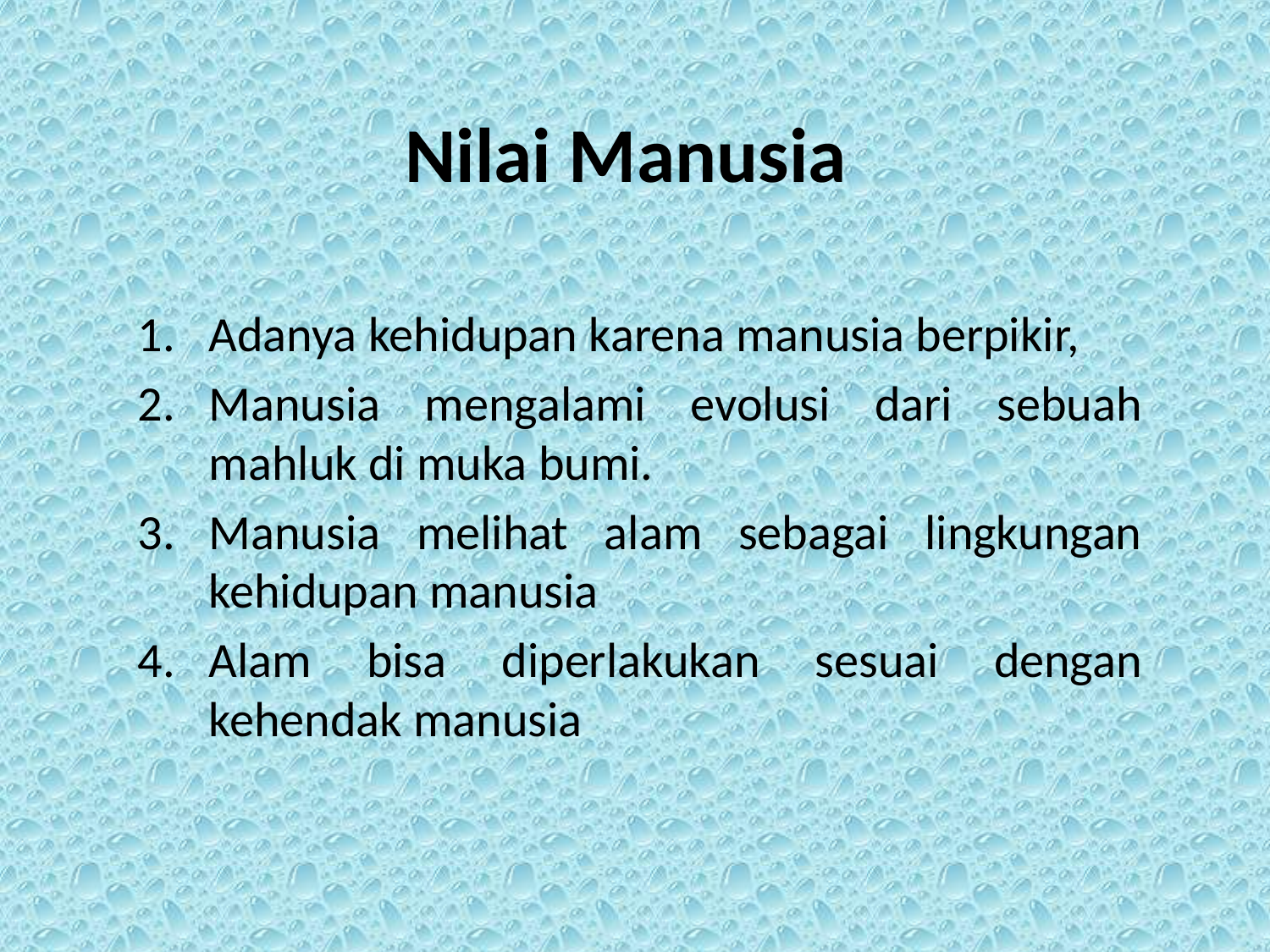

# Nilai Manusia
Adanya kehidupan karena manusia berpikir,
Manusia mengalami evolusi dari sebuah mahluk di muka bumi.
Manusia melihat alam sebagai lingkungan kehidupan manusia
Alam bisa diperlakukan sesuai dengan kehendak manusia